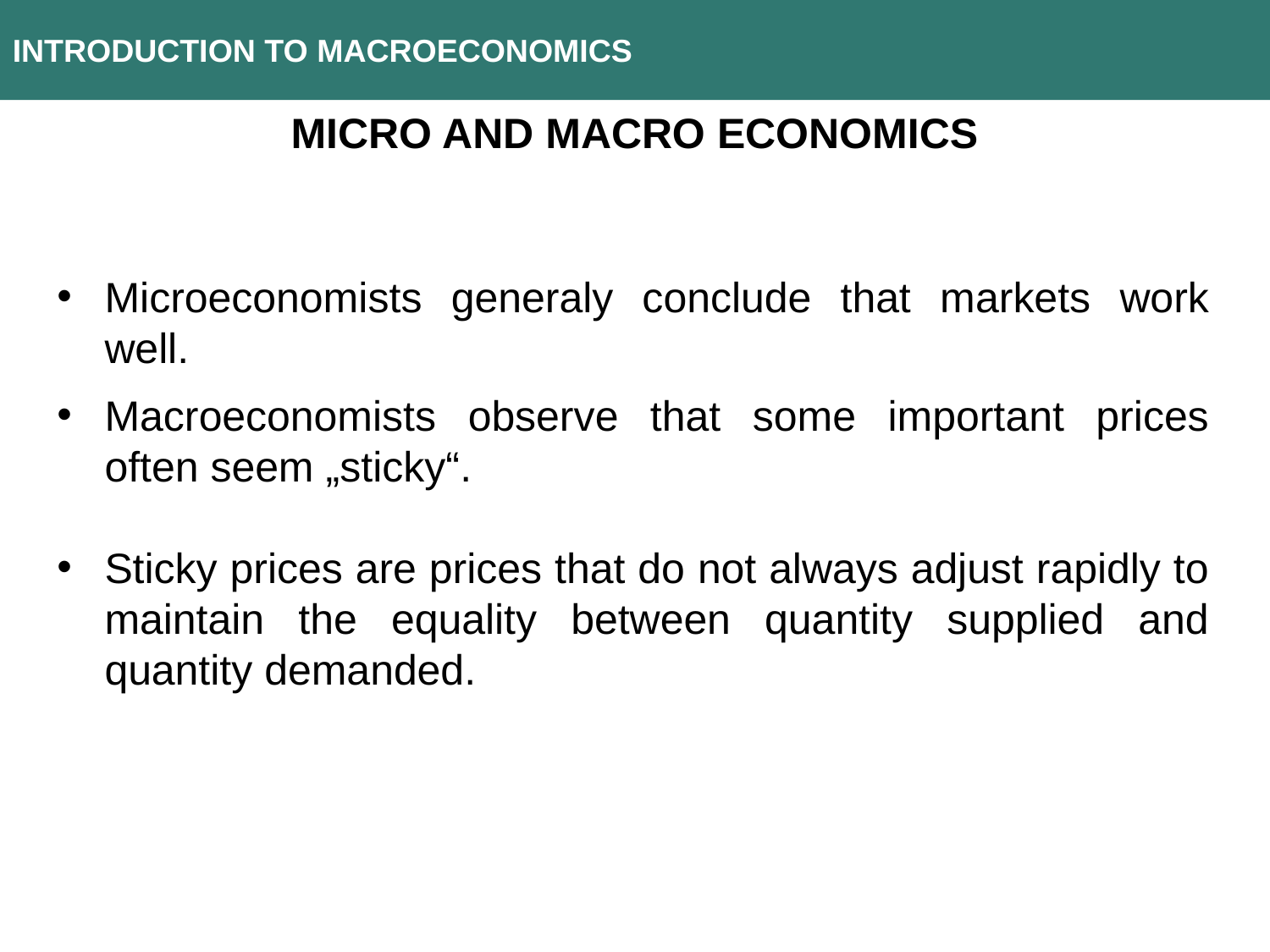

INTRODUCTION TO MACROECONOMICS
MICRO AND MACRO ECONOMICS
Microeconomists generaly conclude that markets work well.

Macroeconomists observe that some important prices often seem „sticky“.

Sticky prices are prices that do not always adjust rapidly to maintain the equality between quantity supplied and quantity demanded.